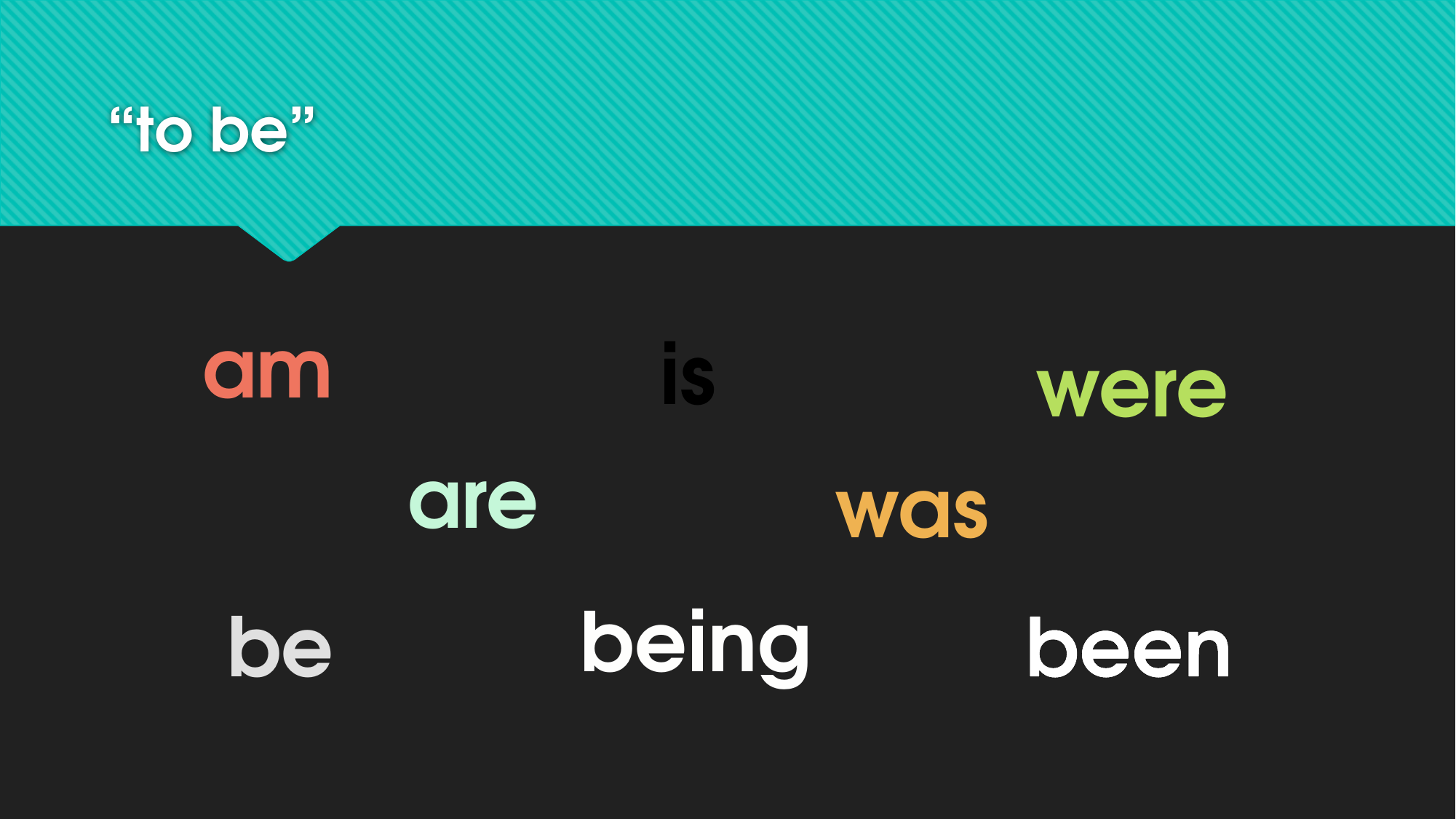

# “to be”

am
is
were
are
was
being
be
been